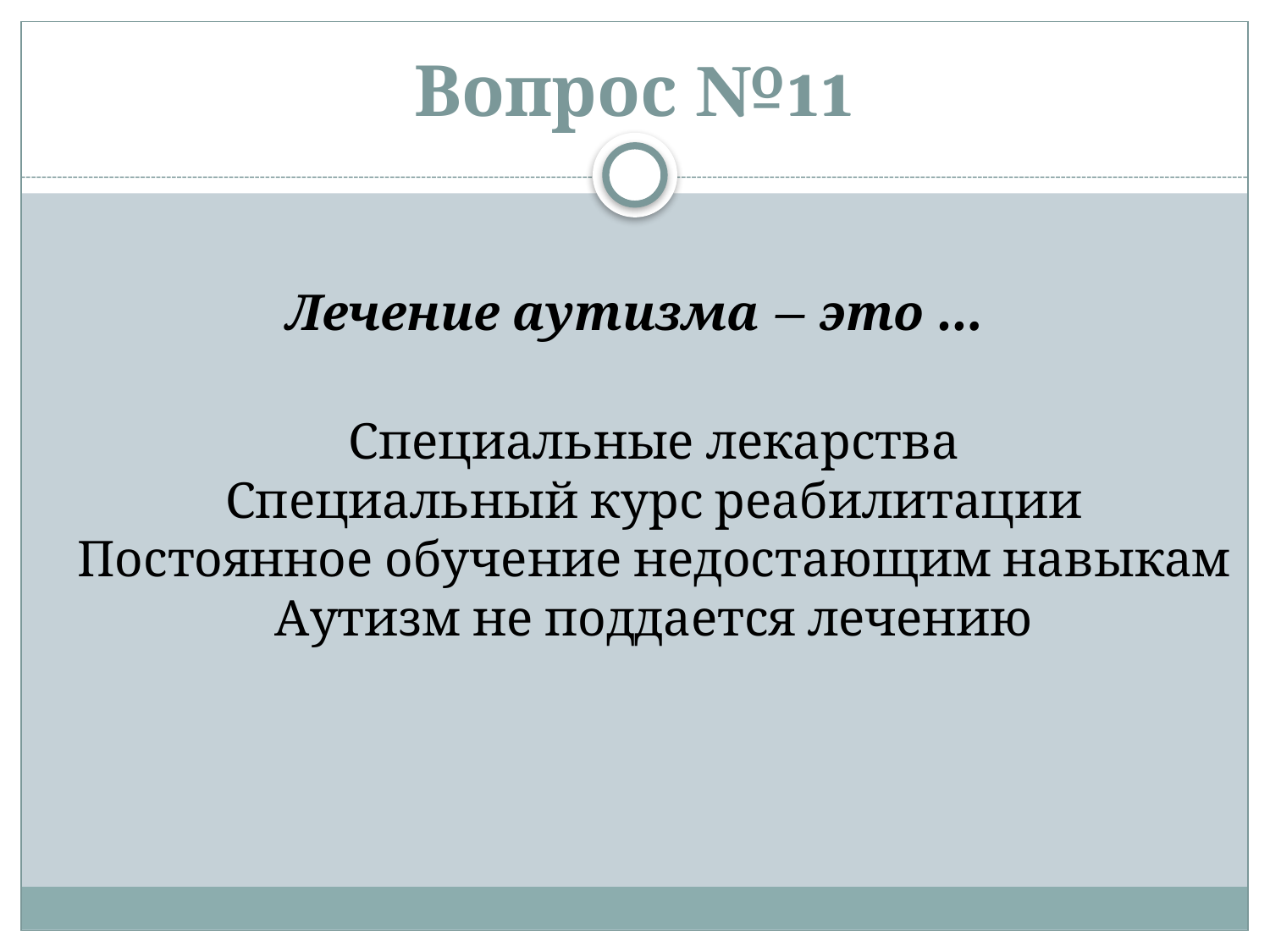

# Вопрос №11

Лечение аутизма – это …
Специальные лекарства
Специальный курс реабилитации
Постоянное обучение недостающим навыкам
Аутизм не поддается лечению